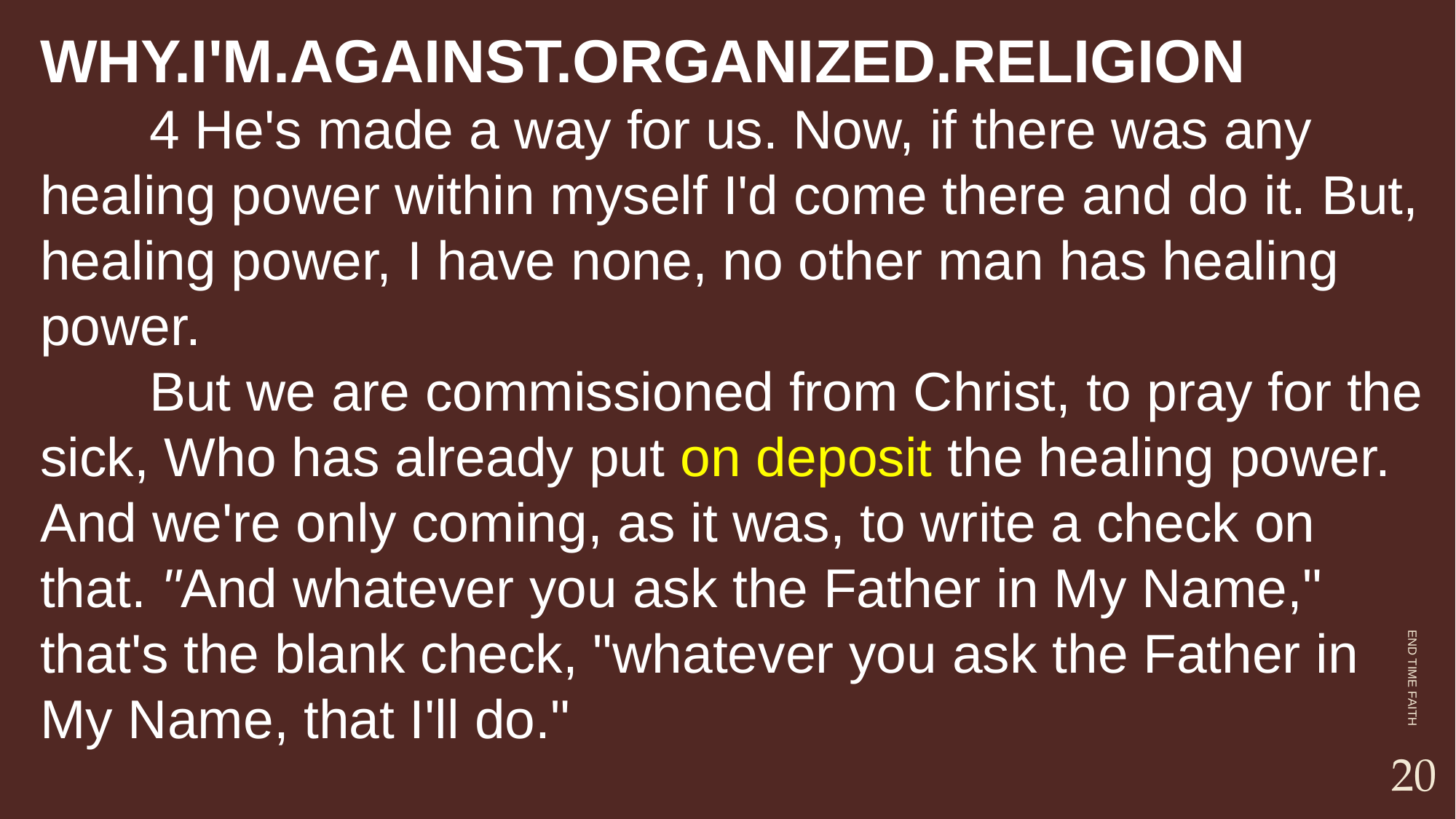

3/31/2019
WHY.I'M.AGAINST.ORGANIZED.RELIGION
	4 He's made a way for us. Now, if there was any healing power within myself I'd come there and do it. But, healing power, I have none, no other man has healing power.
	But we are commissioned from Christ, to pray for the sick, Who has already put on deposit the healing power. And we're only coming, as it was, to write a check on that. "And whatever you ask the Father in My Name," that's the blank check, "whatever you ask the Father in My Name, that I'll do."
End Time Faith

20